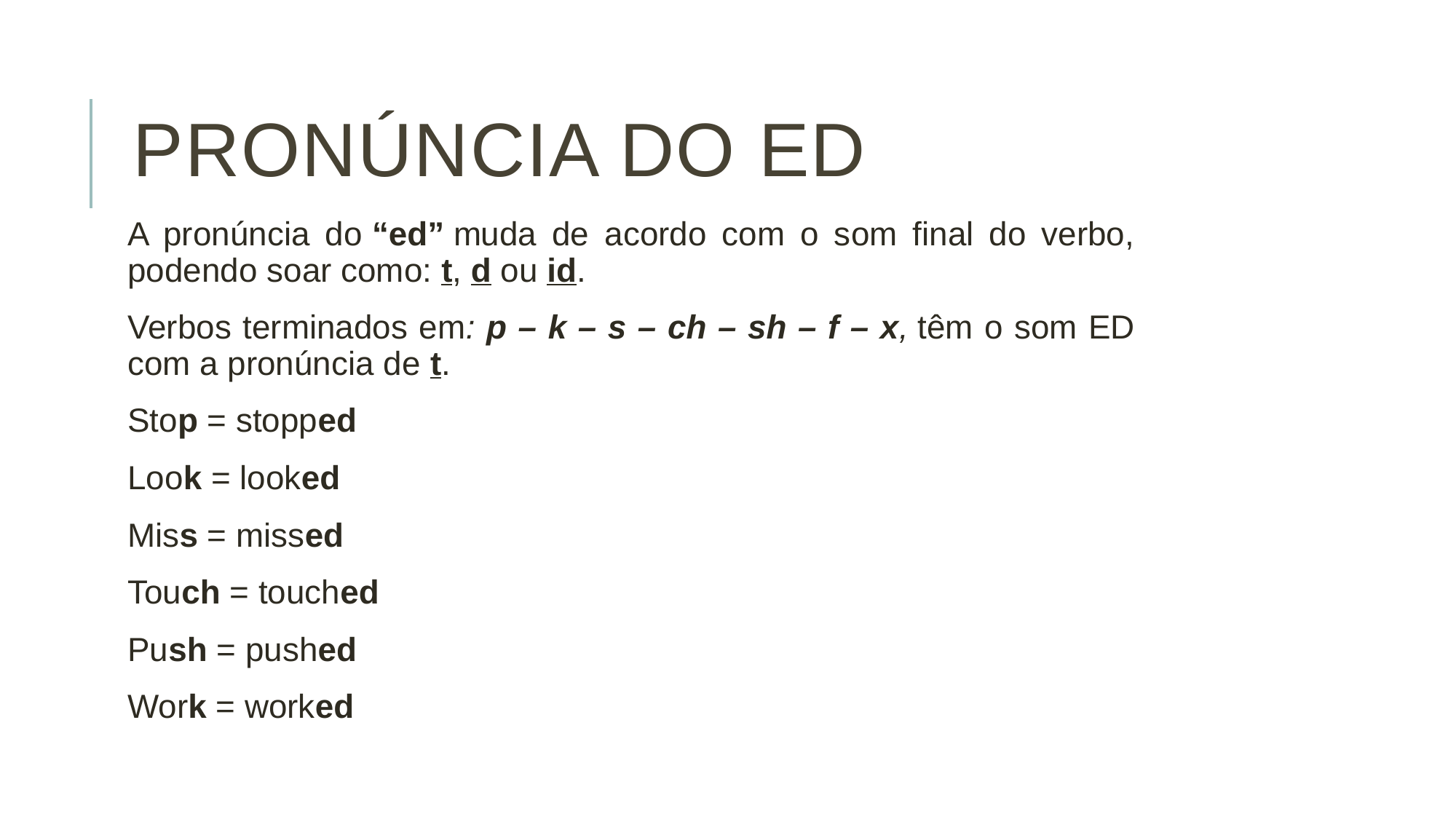

# Pronúncia do ED
A pronúncia do “ed” muda de acordo com o som final do verbo, podendo soar como: t, d ou id.
Verbos terminados em: p – k – s – ch – sh – f – x, têm o som ED com a pronúncia de t.
Stop = stopped
Look = looked
Miss = missed
Touch = touched
Push = pushed
Work = worked